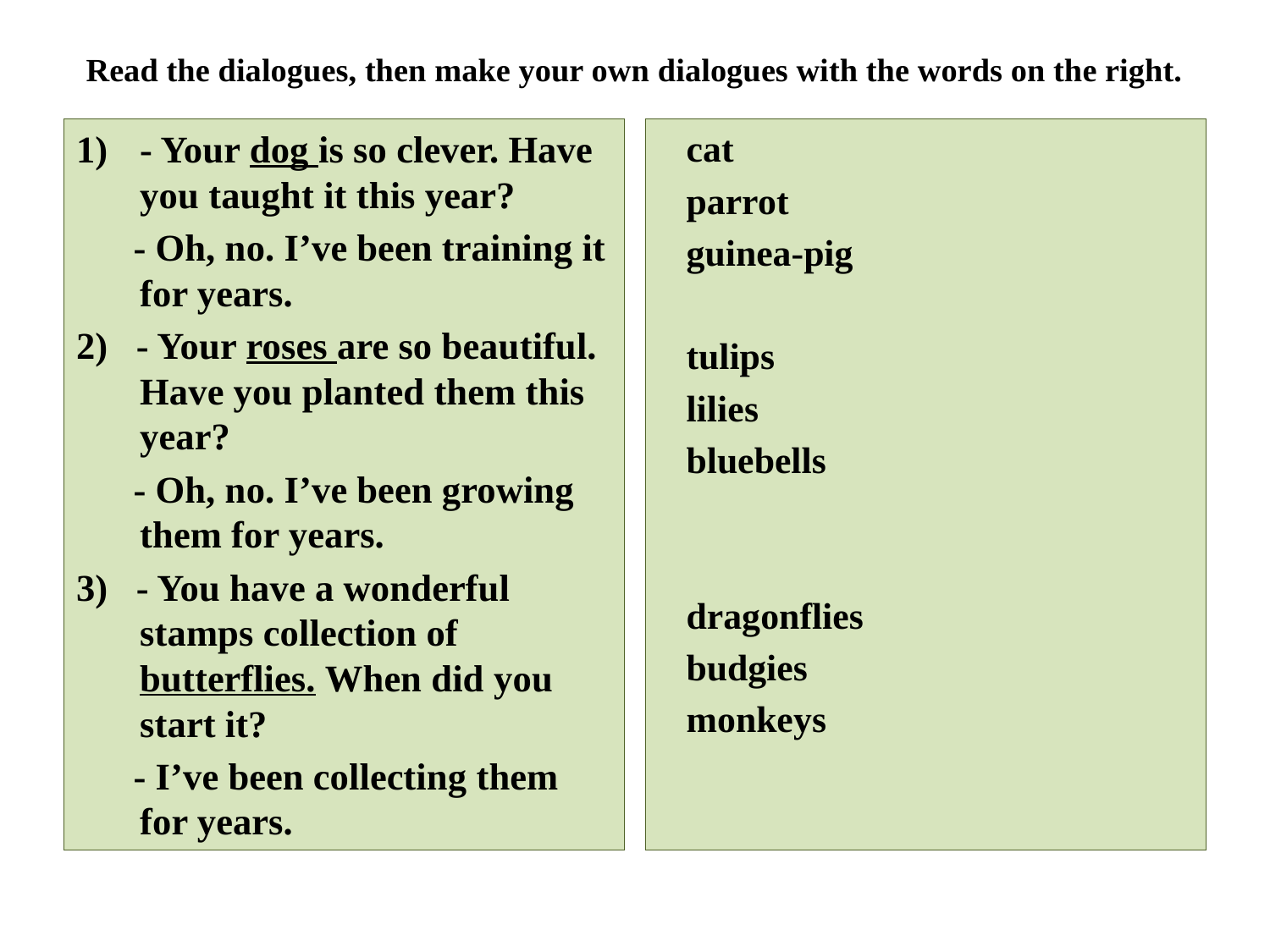

# Read the dialogues, then make your own dialogues with the words on the right.
- Your dog is so clever. Have you taught it this year?
      - Oh, no. I’ve been training it for years.
2)   - Your roses are so beautiful. Have you planted them this year?
      - Oh, no. I’ve been growing them for years.
3)   - You have a wonderful stamps collection of butterflies. When did you start it?
      - I’ve been collecting them for years.
   cat
   parrot
   guinea-pig

   tulips
   lilies
   bluebells

   dragonflies
   budgies
   monkeys